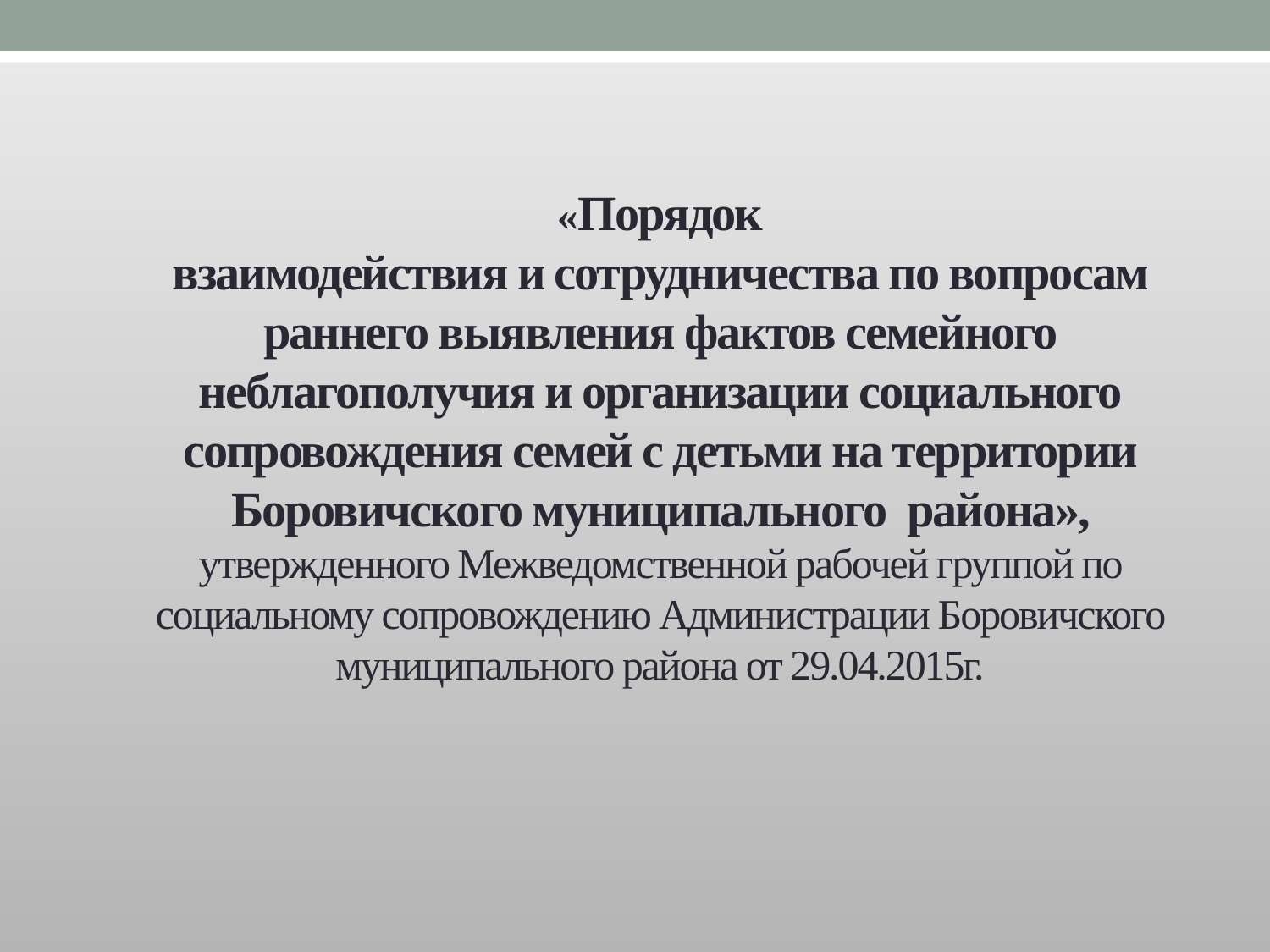

# «Порядок взаимодействия и сотрудничества по вопросам раннего выявления фактов семейного неблагополучия и организации социального сопровождения семей с детьми на территории Боровичского муниципального  района», утвержденного Межведомственной рабочей группой по социальному сопровождению Администрации Боровичского муниципального района от 29.04.2015г.